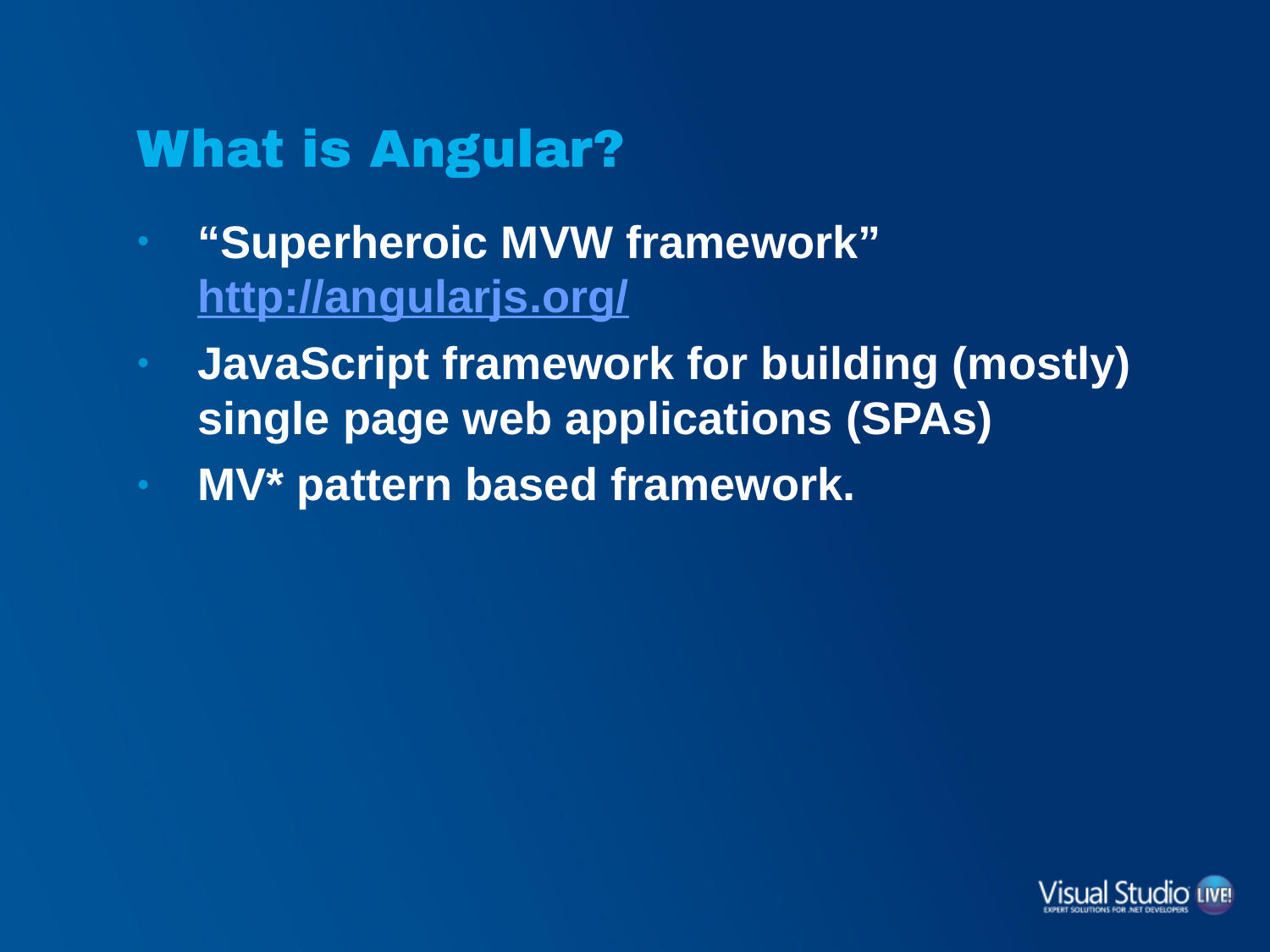

# What is Angular?
“Superheroic MVW framework” http://angularjs.org/
JavaScript framework for building (mostly) single page web applications (SPAs)
MV* pattern based framework.